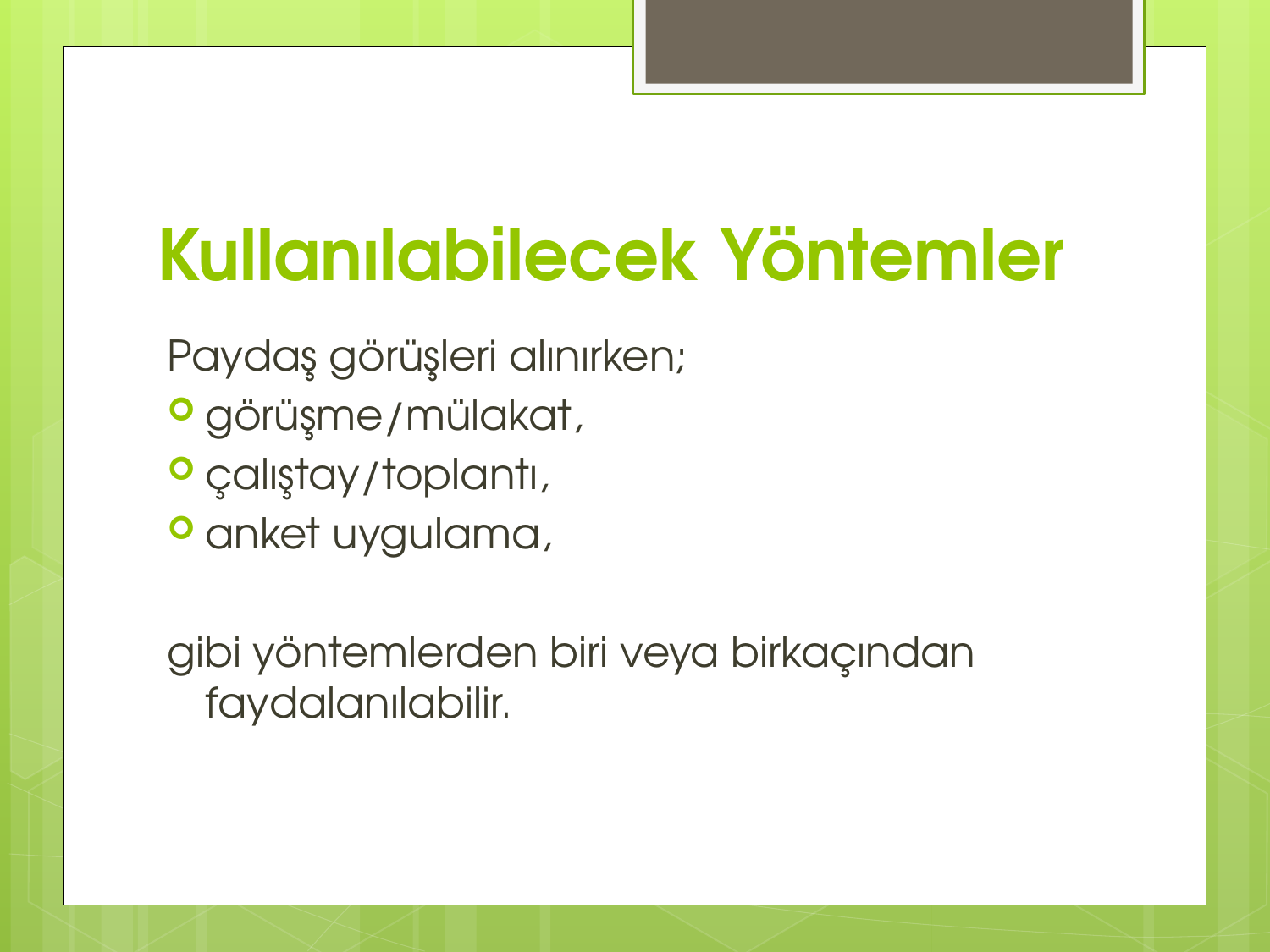

# Kullanılabilecek Yöntemler
Paydaş görüşleri alınırken;
görüşme/mülakat,
çalıştay/toplantı,
anket uygulama,

gibi yöntemlerden biri veya birkaçından faydalanılabilir.